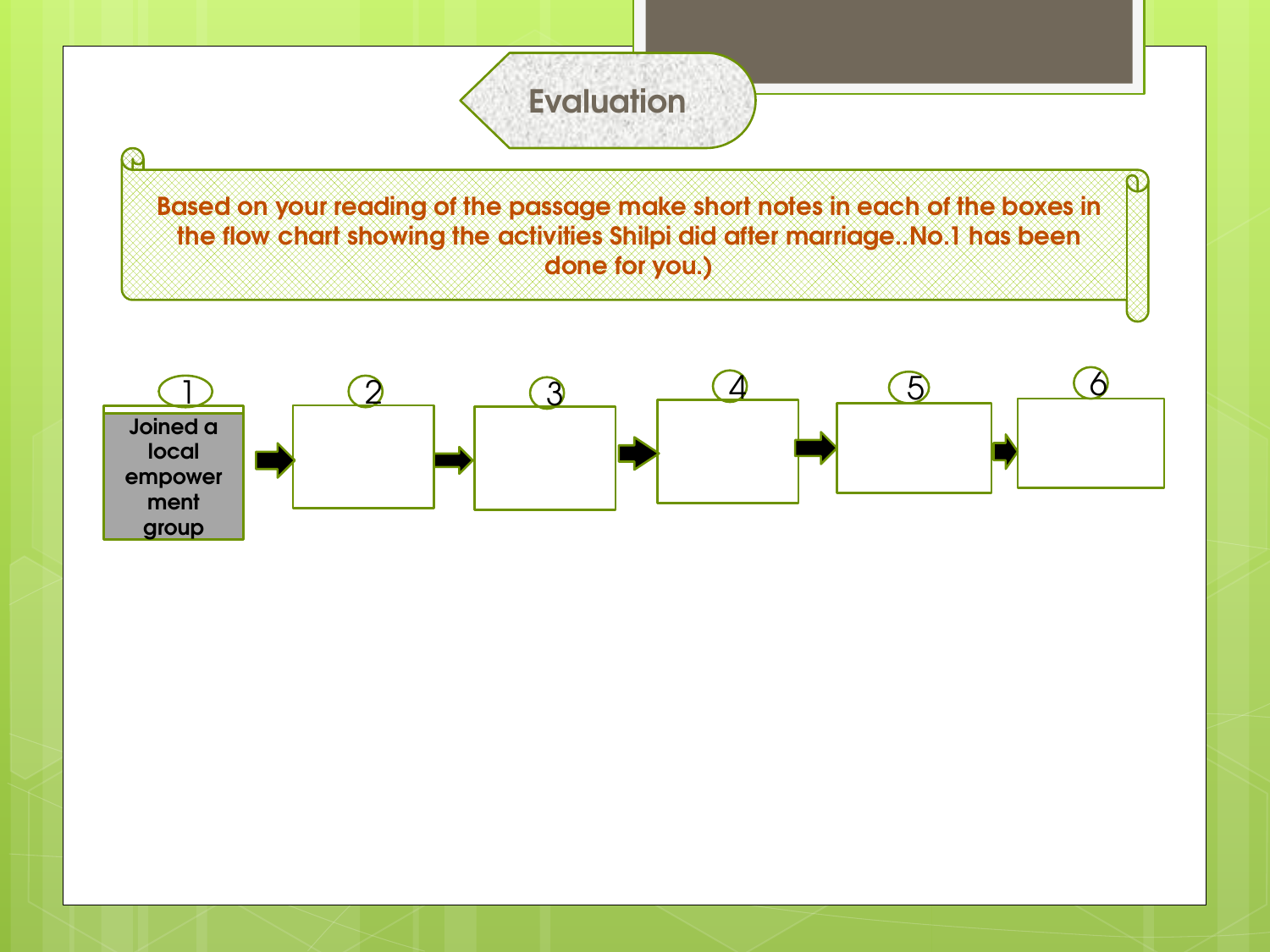

Evaluation
Based on your reading of the passage make short notes in each of the boxes in the flow chart showing the activities Shilpi did after marriage..No.1 has been done for you.)
6

4

5

1
2

3

Joined a local empowerment group